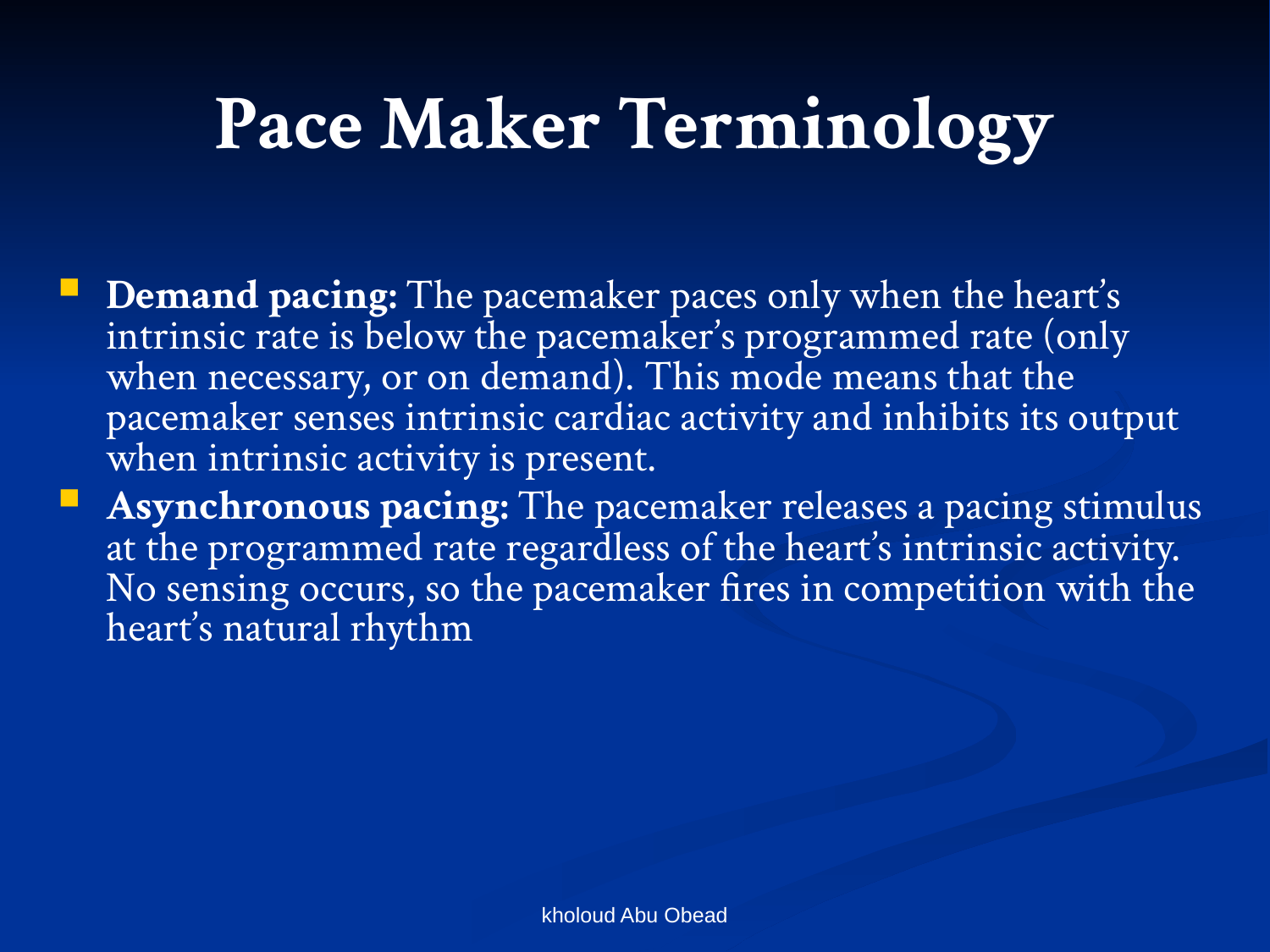

Pace Maker Terminology
Demand pacing: The pacemaker paces only when the heart’s intrinsic rate is below the pacemaker’s programmed rate (only when necessary, or on demand). This mode means that the pacemaker senses intrinsic cardiac activity and inhibits its output when intrinsic activity is present.
Asynchronous pacing: The pacemaker releases a pacing stimulus at the programmed rate regardless of the heart’s intrinsic activity. No sensing occurs, so the pacemaker fires in competition with the heart’s natural rhythm

kholoud Abu Obead